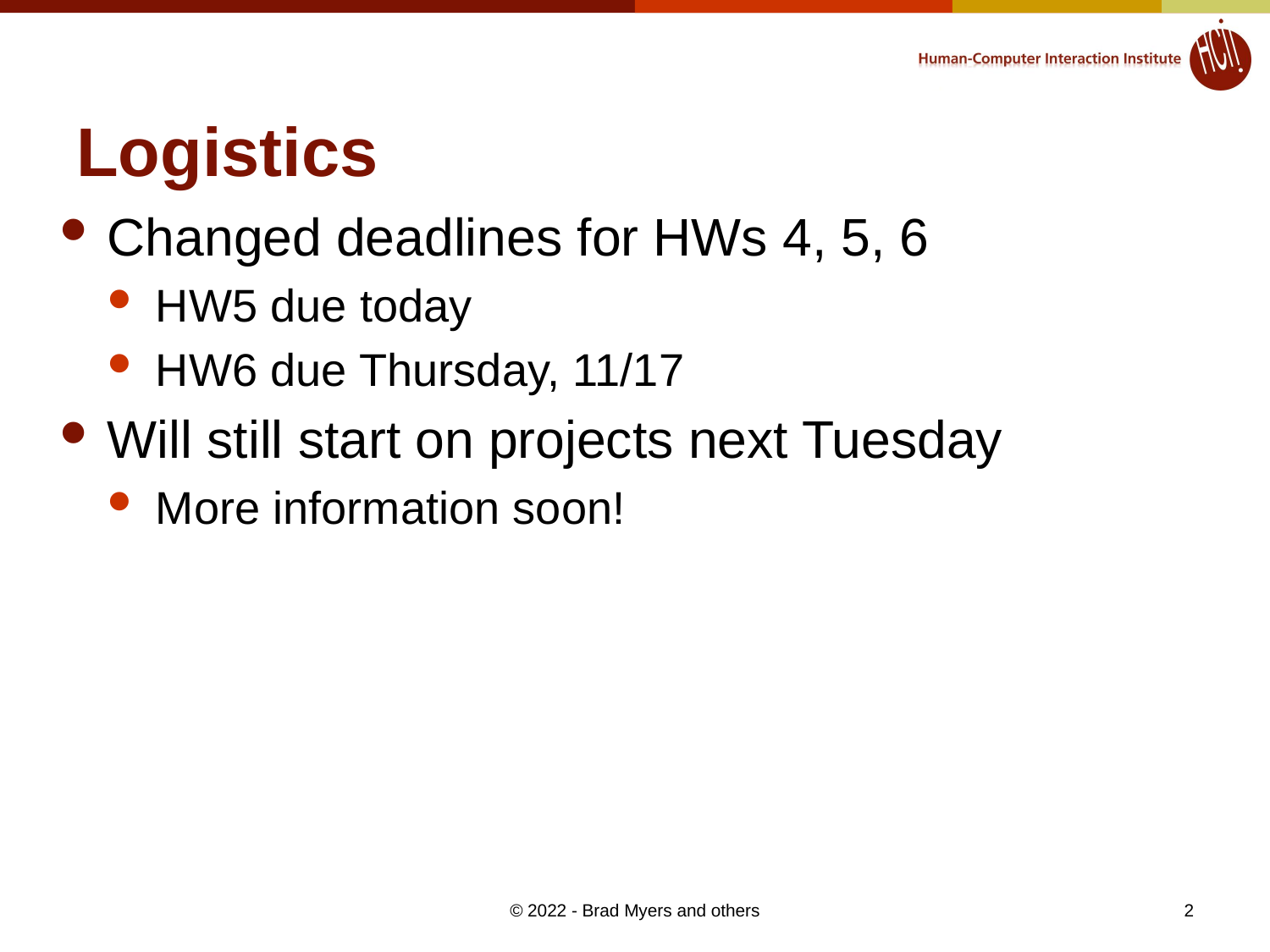

# Logistics
Changed deadlines for HWs 4, 5, 6
HW5 due today
HW6 due Thursday, 11/17
Will still start on projects next Tuesday
More information soon!
2
© 2022 - Brad Myers and others